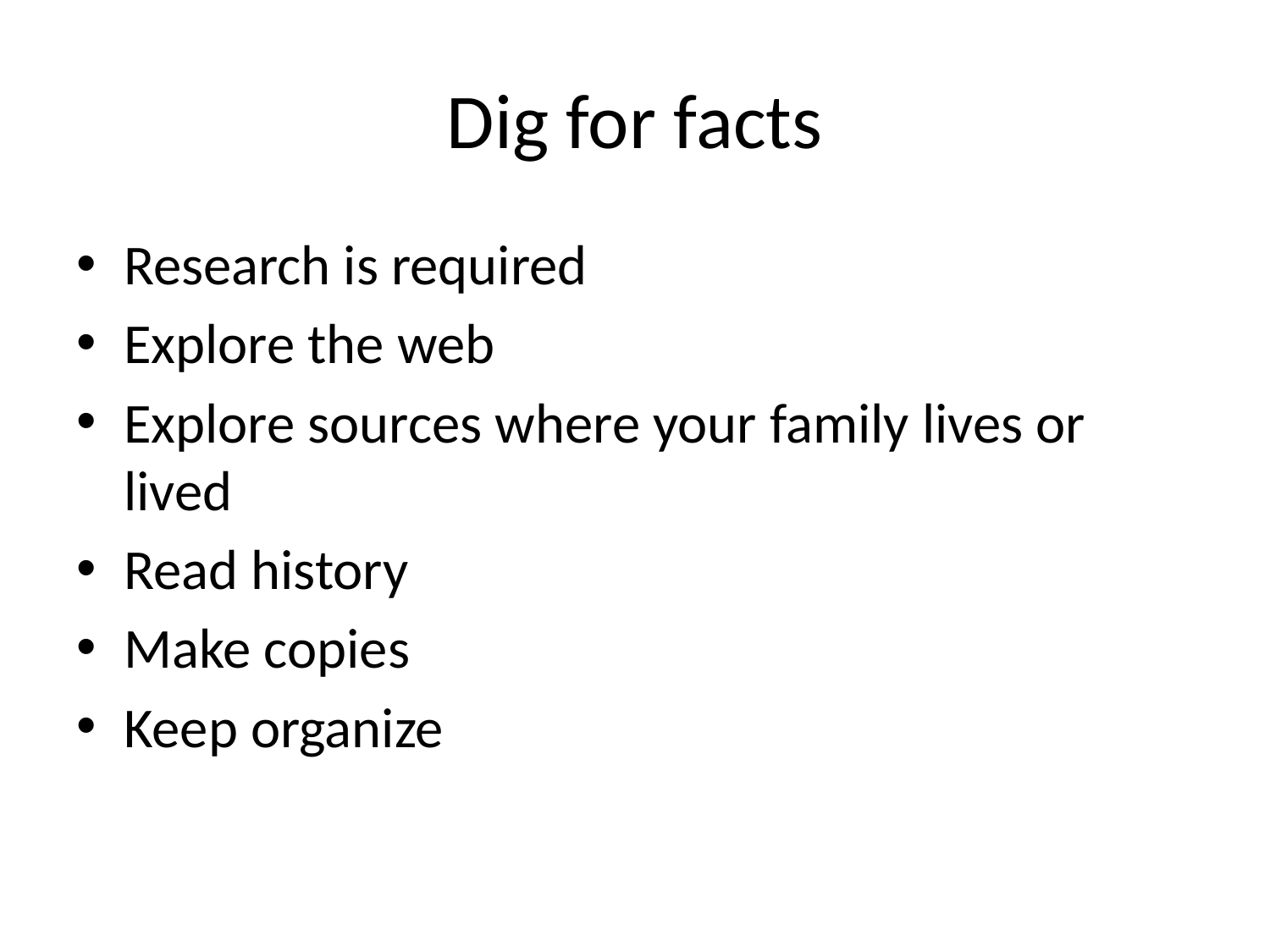

# Dig for facts
Research is required
Explore the web
Explore sources where your family lives or lived
Read history
Make copies
Keep organize